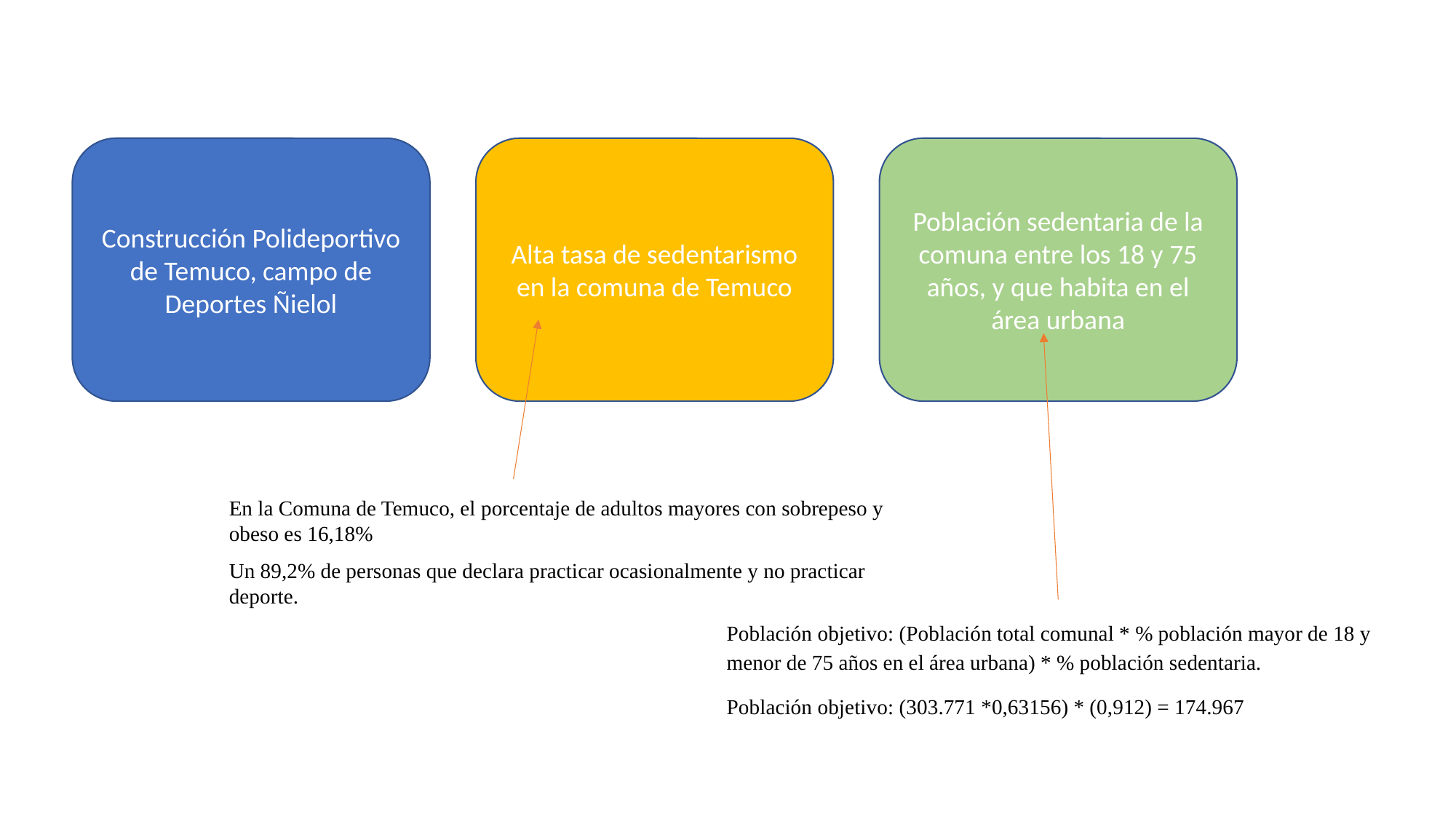

Construcción Polideportivo de Temuco, campo de Deportes Ñielol
Alta tasa de sedentarismo en la comuna de Temuco
Población sedentaria de la comuna entre los 18 y 75 años, y que habita en el área urbana
En la Comuna de Temuco, el porcentaje de adultos mayores con sobrepeso y obeso es 16,18%
Un 89,2% de personas que declara practicar ocasionalmente y no practicar deporte.
Población objetivo: (Población total comunal * % población mayor de 18 y menor de 75 años en el área urbana) * % población sedentaria.
Población objetivo: (303.771 *0,63156) * (0,912) = 174.967